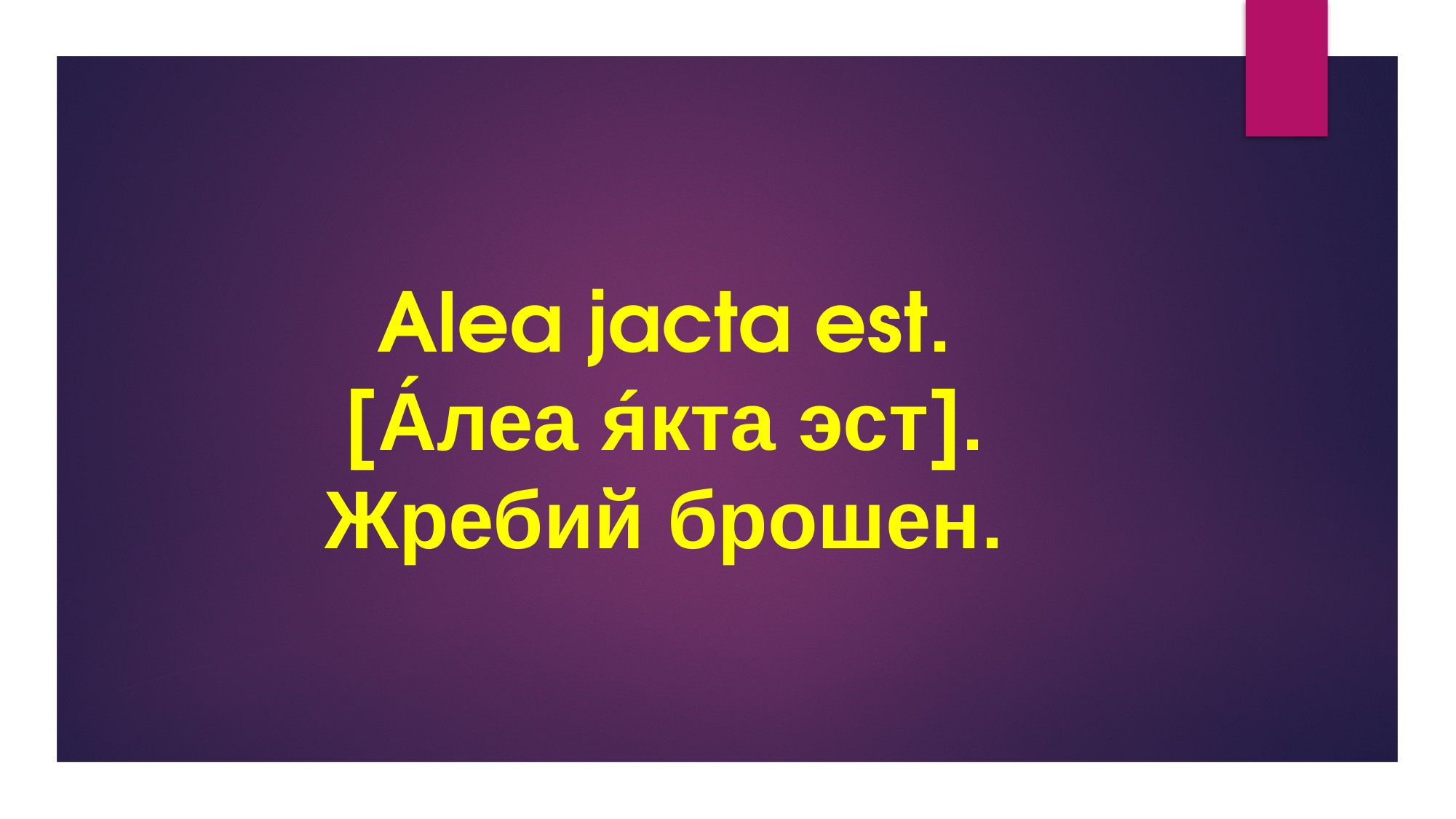

# Alea jacta est. [А́леа я́кта эст]. Жребий брошен.